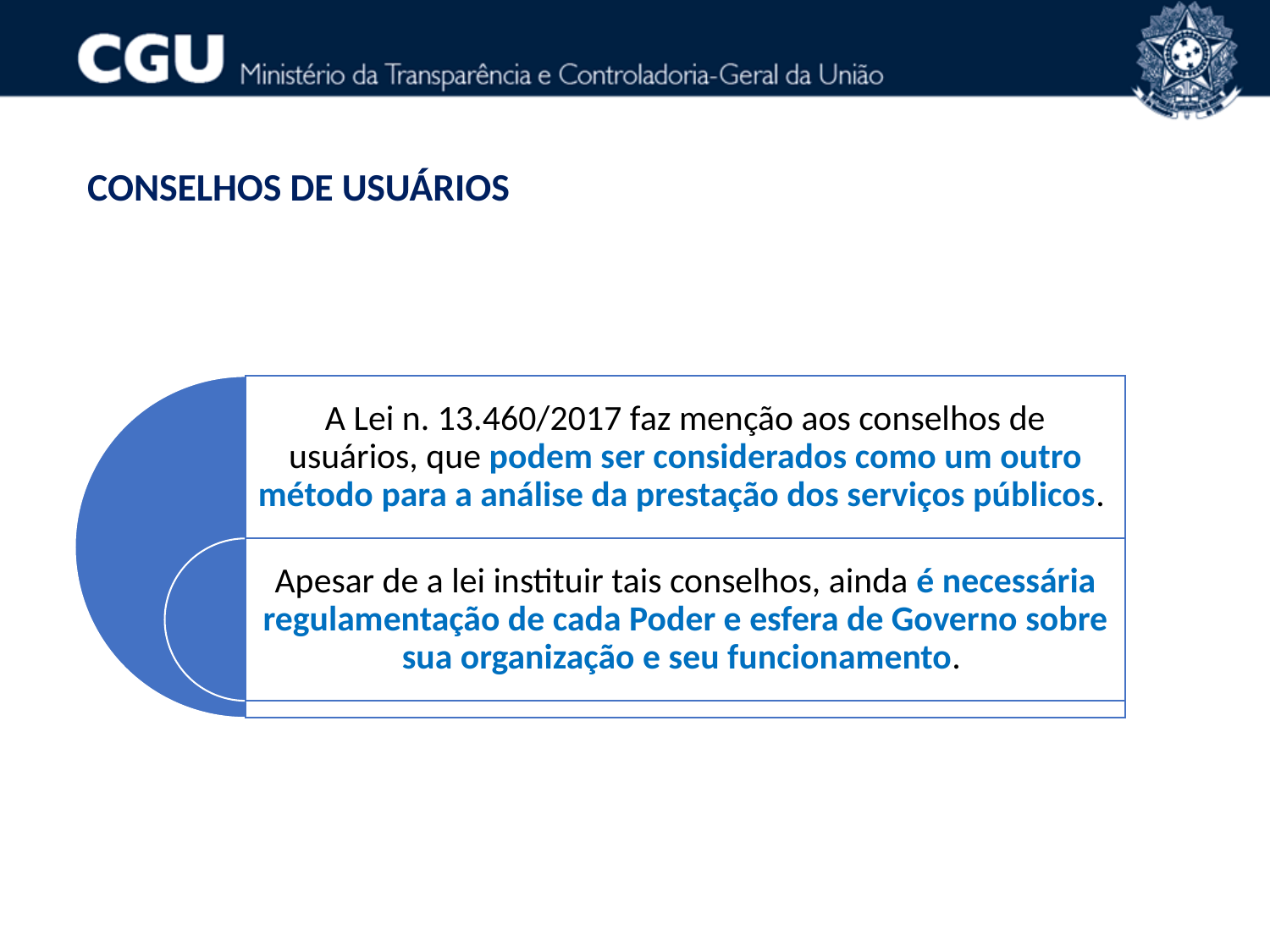

CONSELHOS DE USUÁRIOS
A Lei n. 13.460/2017 faz menção aos conselhos de usuários, que podem ser considerados como um outro método para a análise da prestação dos serviços públicos.
Apesar de a lei instituir tais conselhos, ainda é necessária regulamentação de cada Poder e esfera de Governo sobre sua organização e seu funcionamento.